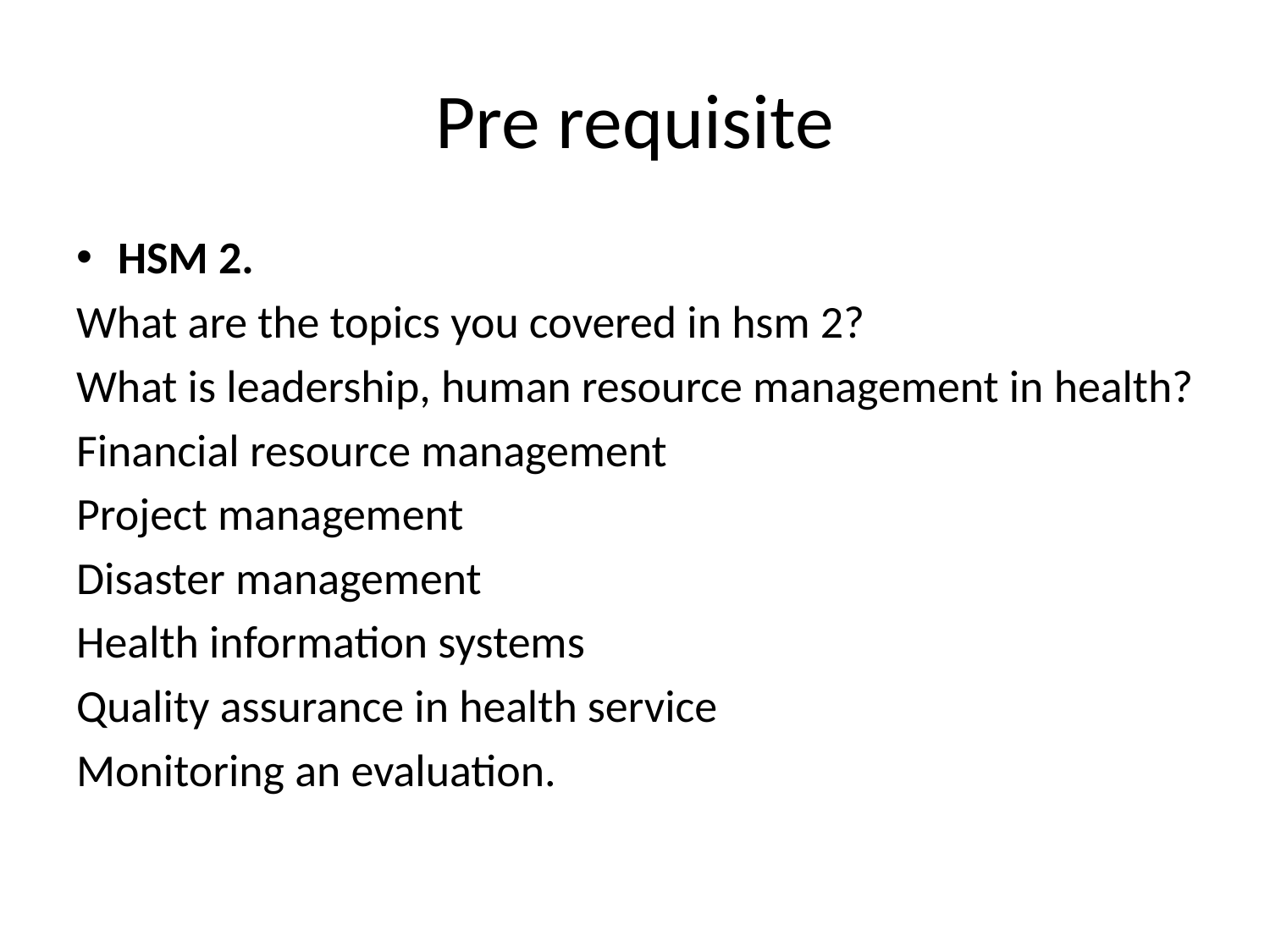

# Pre requisite
HSM 2.
What are the topics you covered in hsm 2?
What is leadership, human resource management in health?
Financial resource management
Project management
Disaster management
Health information systems
Quality assurance in health service
Monitoring an evaluation.